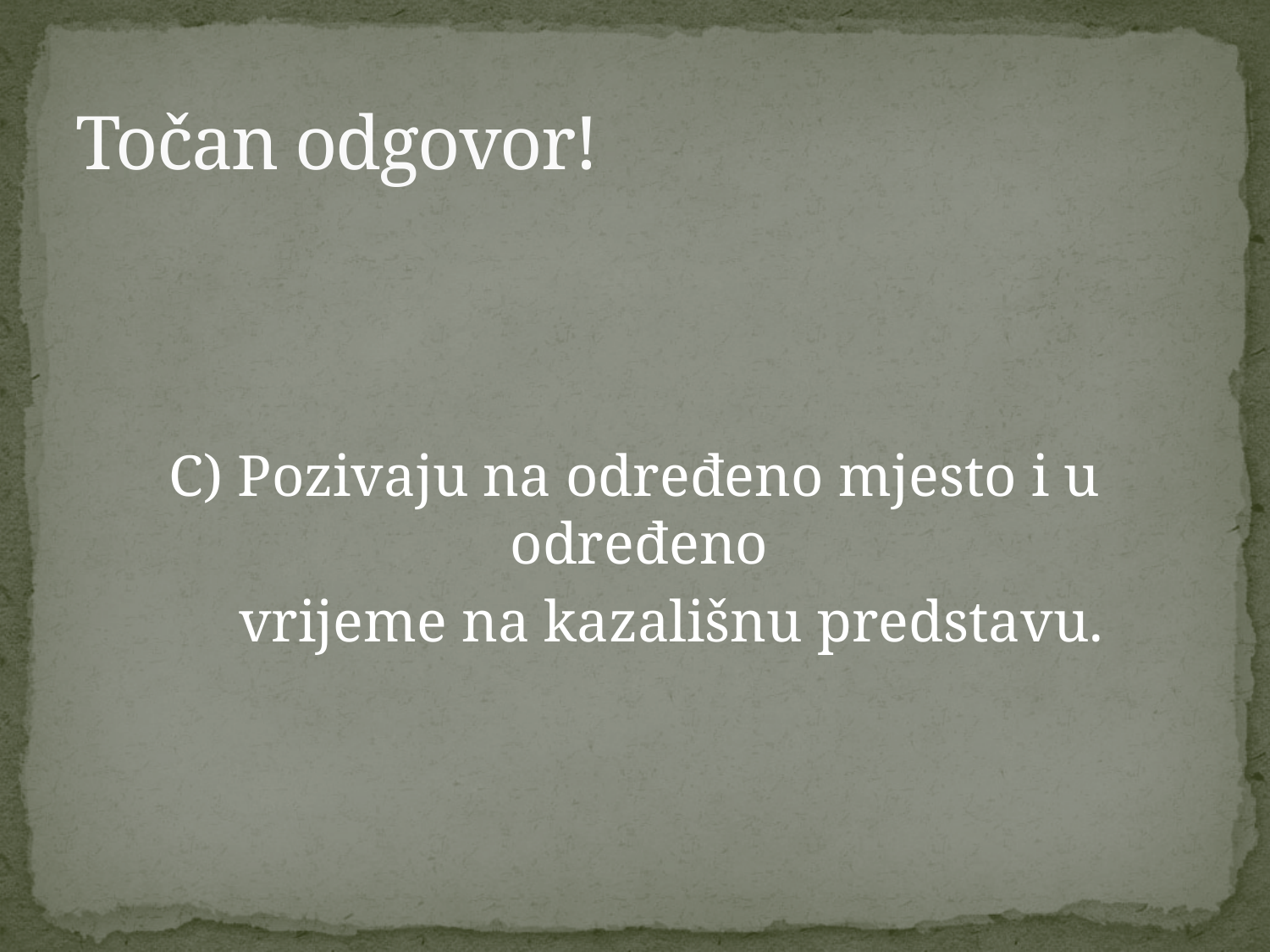

# Točan odgovor!

C) Pozivaju na određeno mjesto i u određeno
     vrijeme na kazališnu predstavu.